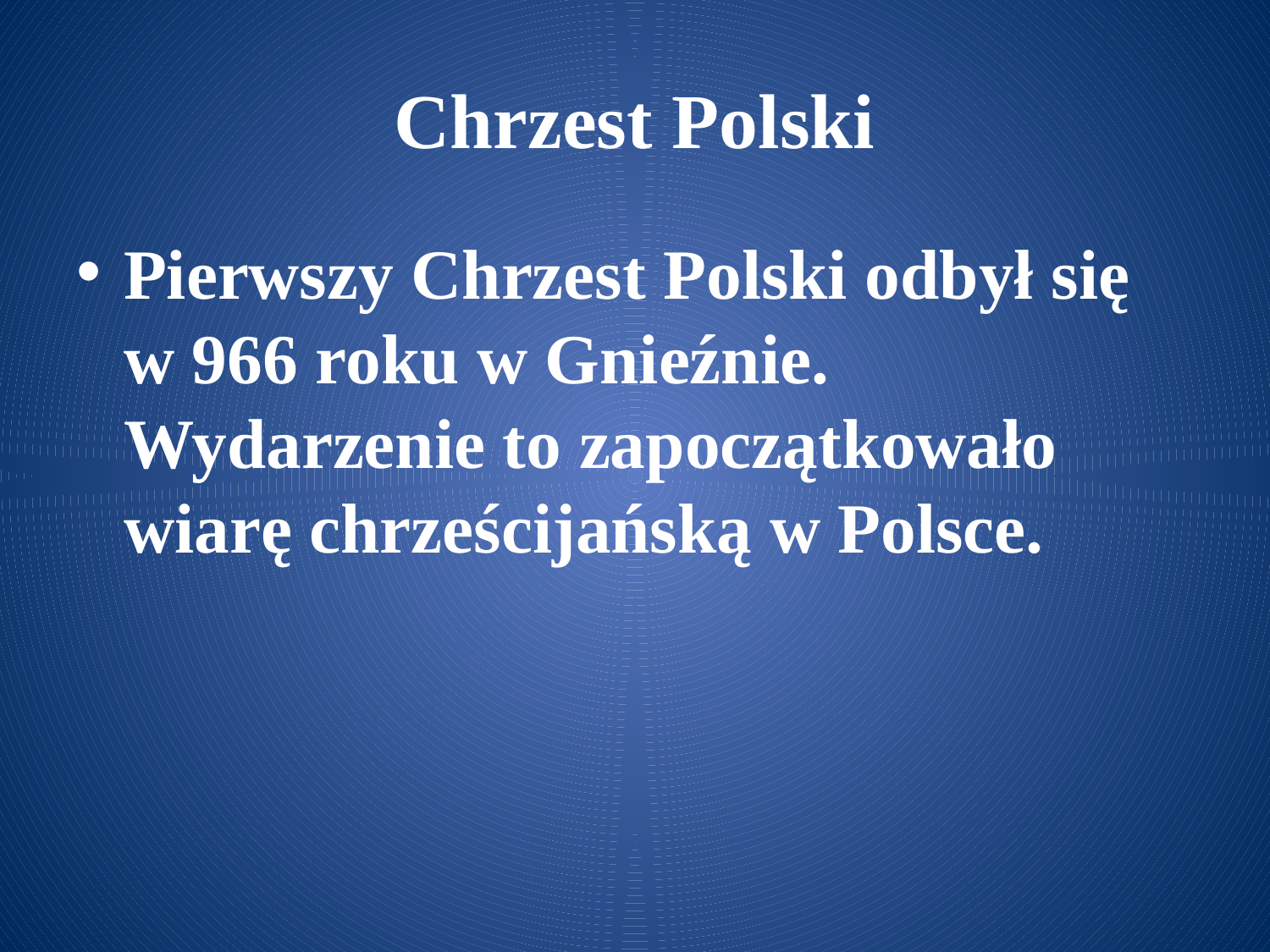

# Chrzest Polski
Pierwszy Chrzest Polski odbył się w 966 roku w Gnieźnie. Wydarzenie to zapoczątkowało wiarę chrześcijańską w Polsce.